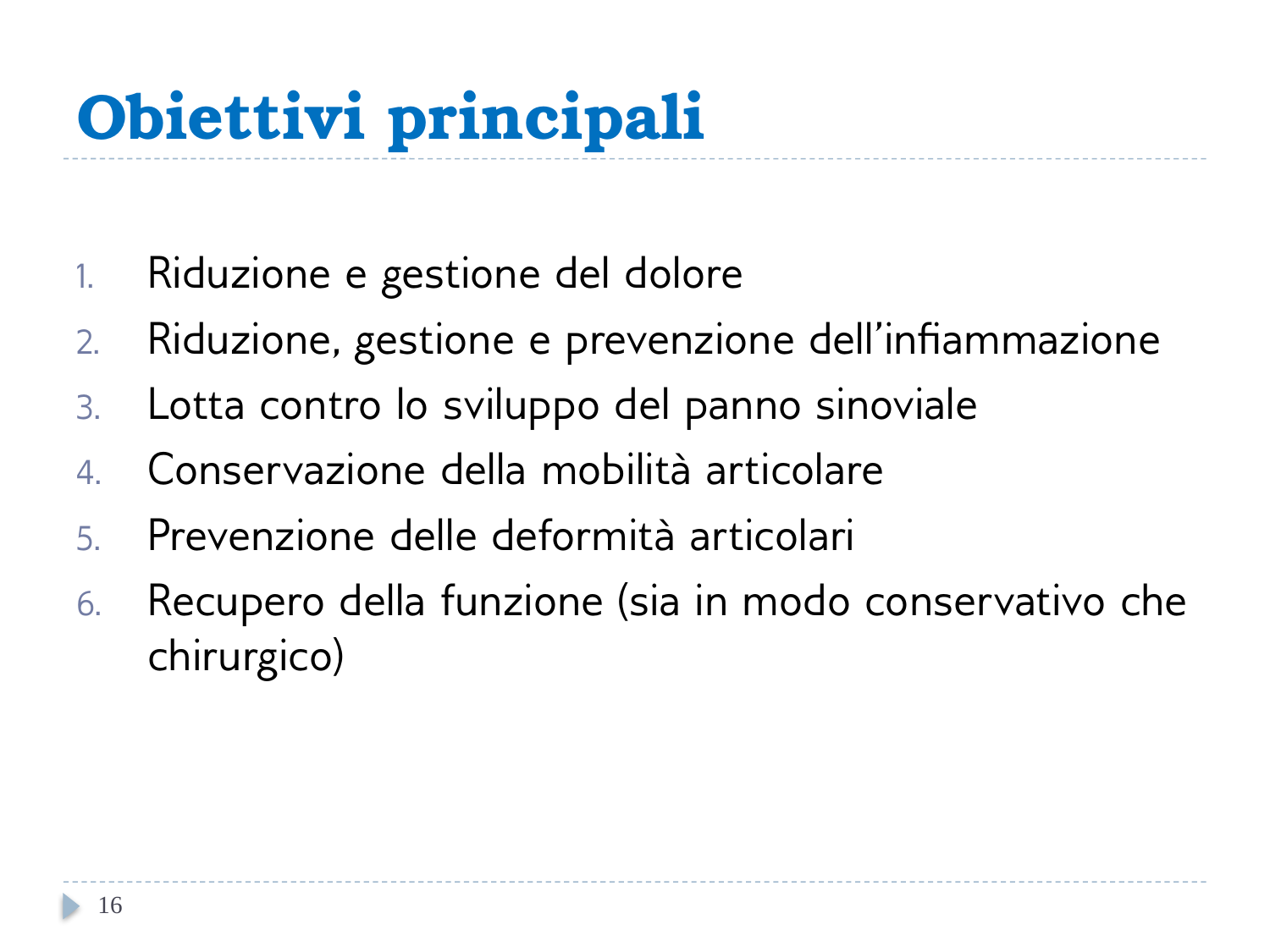

# Obiettivi principali
Riduzione e gestione del dolore
Riduzione, gestione e prevenzione dell’infiammazione
Lotta contro lo sviluppo del panno sinoviale
Conservazione della mobilità articolare
Prevenzione delle deformità articolari
Recupero della funzione (sia in modo conservativo che chirurgico)
16